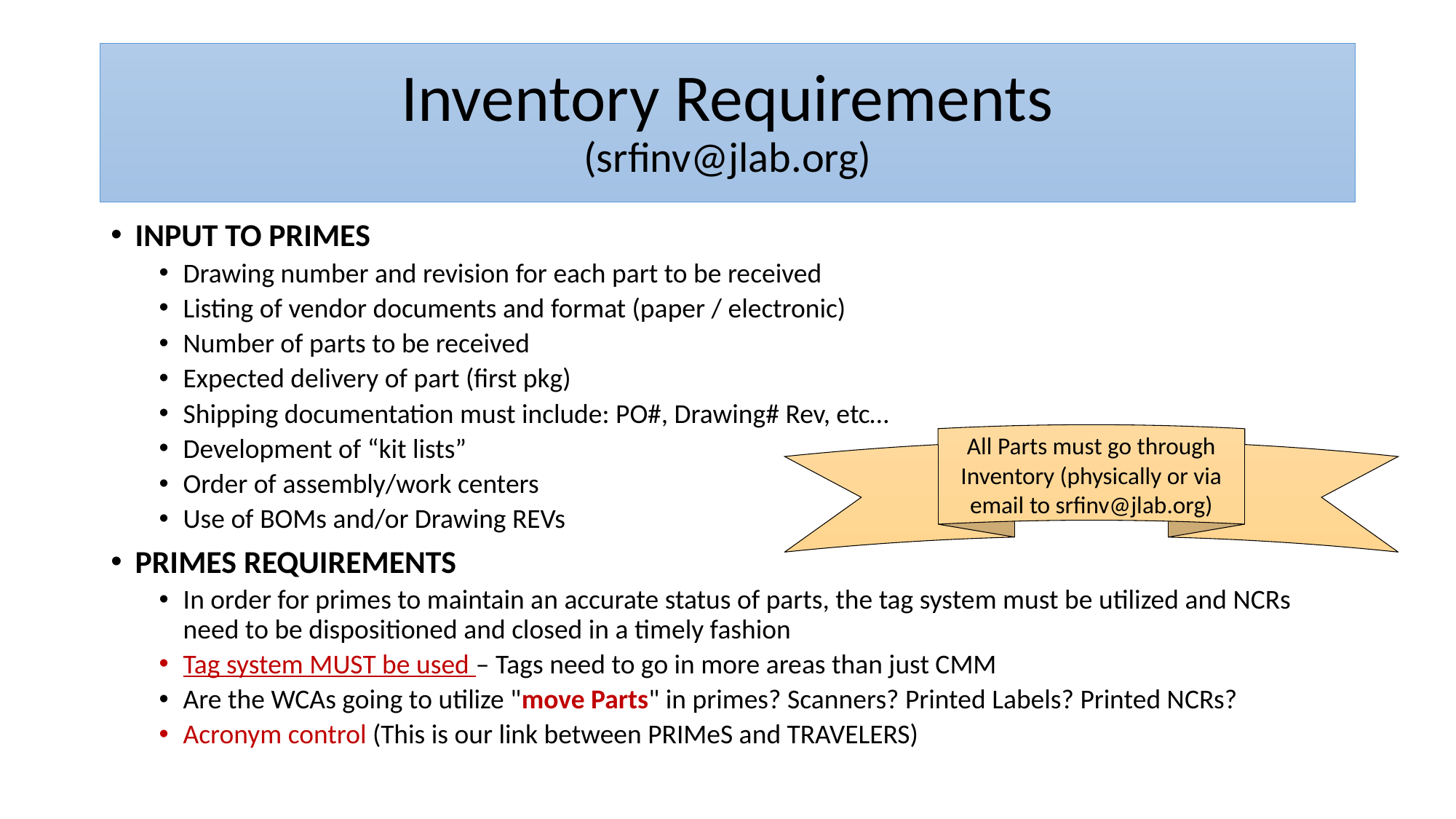

# Inventory Requirements (srfinv@jlab.org)
Input to PRIMeS
Drawing number and revision for each part to be received
Listing of vendor documents and format (paper / electronic)
Number of parts to be received
Expected delivery of part (first pkg)
Shipping documentation must include: PO#, Drawing# Rev, etc…
Development of “kit lists”
Order of assembly/work centers
Use of BOMs and/or Drawing REVs
primes requirements
In order for primes to maintain an accurate status of parts, the tag system must be utilized and NCRs need to be dispositioned and closed in a timely fashion
Tag system MUST be used – Tags need to go in more areas than just CMM
Are the WCAs going to utilize "move Parts" in primes? Scanners? Printed Labels? Printed NCRs?
Acronym control (This is our link between PRIMeS and TRAVELERS)

All Parts must go through Inventory (physically or via email to srfinv@jlab.org)